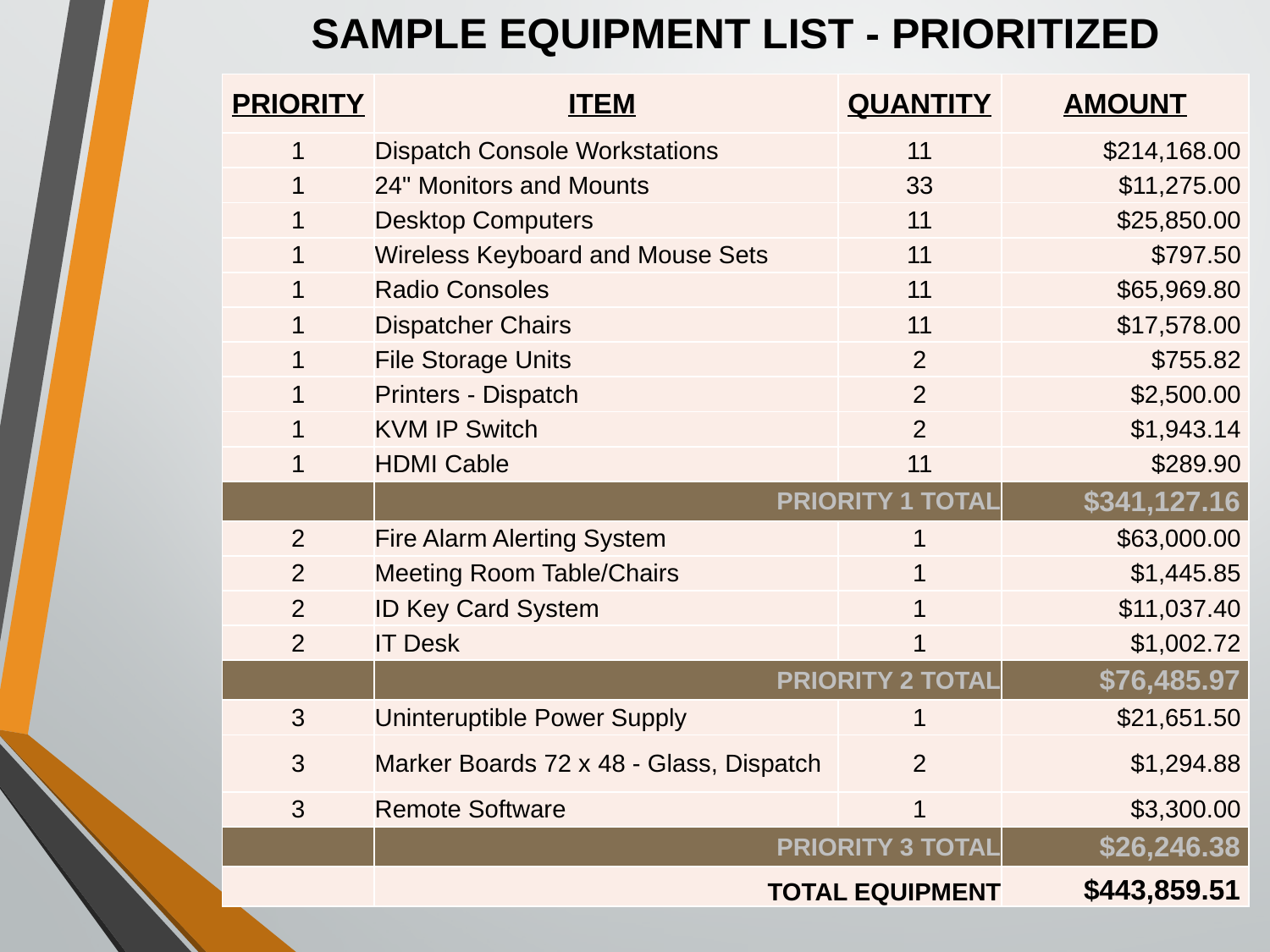

SAMPLE EQUIPMENT LIST - Prioritized
| PRIORITY | ITEM | QUANTITY | AMOUNT |
| --- | --- | --- | --- |
| 1 | Dispatch Console Workstations | 11 | $214,168.00 |
| 1 | 24" Monitors and Mounts | 33 | $11,275.00 |
| 1 | Desktop Computers | 11 | $25,850.00 |
| 1 | Wireless Keyboard and Mouse Sets | 11 | $797.50 |
| 1 | Radio Consoles | 11 | $65,969.80 |
| 1 | Dispatcher Chairs | 11 | $17,578.00 |
| 1 | File Storage Units | 2 | $755.82 |
| 1 | Printers - Dispatch | 2 | $2,500.00 |
| 1 | KVM IP Switch | 2 | $1,943.14 |
| 1 | HDMI Cable | 11 | $289.90 |
|  | PRIORITY 1 TOTAL |  | $341,127.16 |
| 2 | Fire Alarm Alerting System | 1 | $63,000.00 |
| 2 | Meeting Room Table/Chairs | 1 | $1,445.85 |
| 2 | ID Key Card System | 1 | $11,037.40 |
| 2 | IT Desk | 1 | $1,002.72 |
|  | PRIORITY 2 TOTAL |  | $76,485.97 |
| 3 | Uninteruptible Power Supply | 1 | $21,651.50 |
| 3 | Marker Boards 72 x 48 - Glass, Dispatch | 2 | $1,294.88 |
| 3 | Remote Software | 1 | $3,300.00 |
|  | PRIORITY 3 TOTAL |  | $26,246.38 |
|  | TOTAL EQUIPMENT |  | $443,859.51 |